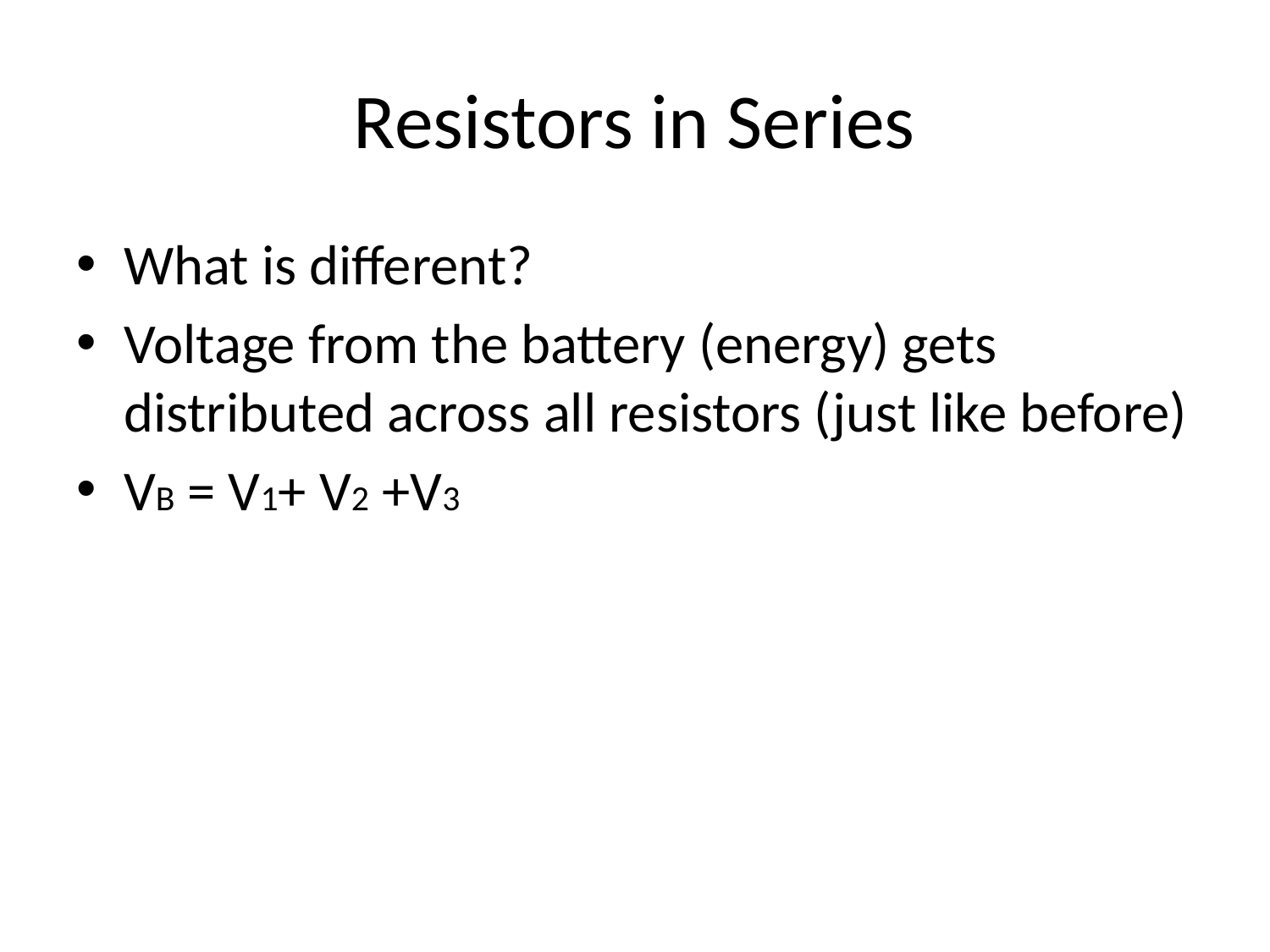

# Resistors in Series
What is different?
Voltage from the battery (energy) gets distributed across all resistors (just like before)
VB = V1+ V2 +V3